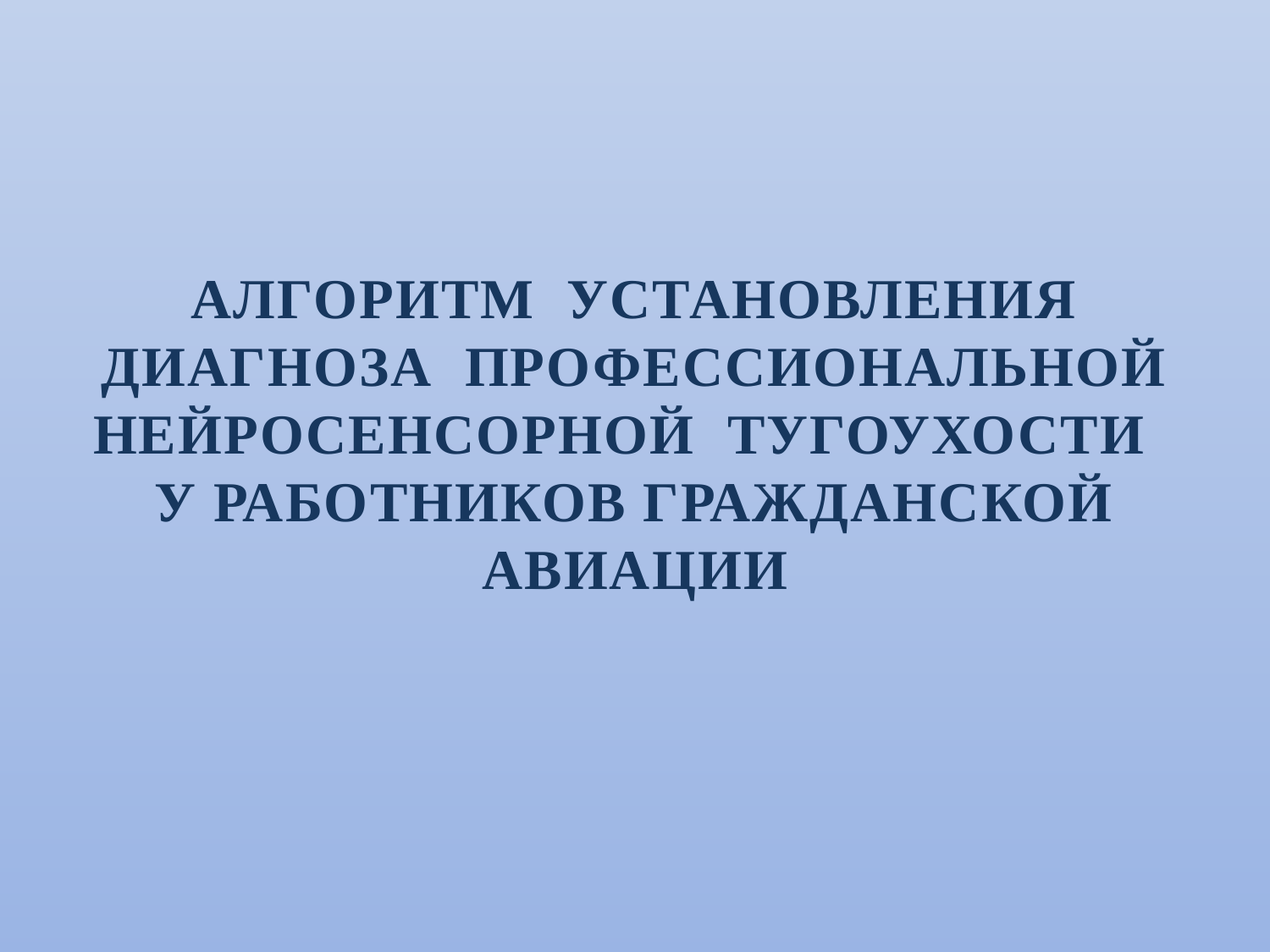

АЛГОРИТМ  УСТАНОВЛЕНИЯ ДИАГНОЗА  ПРОФЕССИОНАЛЬНОЙ НЕЙРОСЕНСОРНОЙ  ТУГОУХОСТИ
У РАБОТНИКОВ ГРАЖДАНСКОЙ АВИАЦИИ